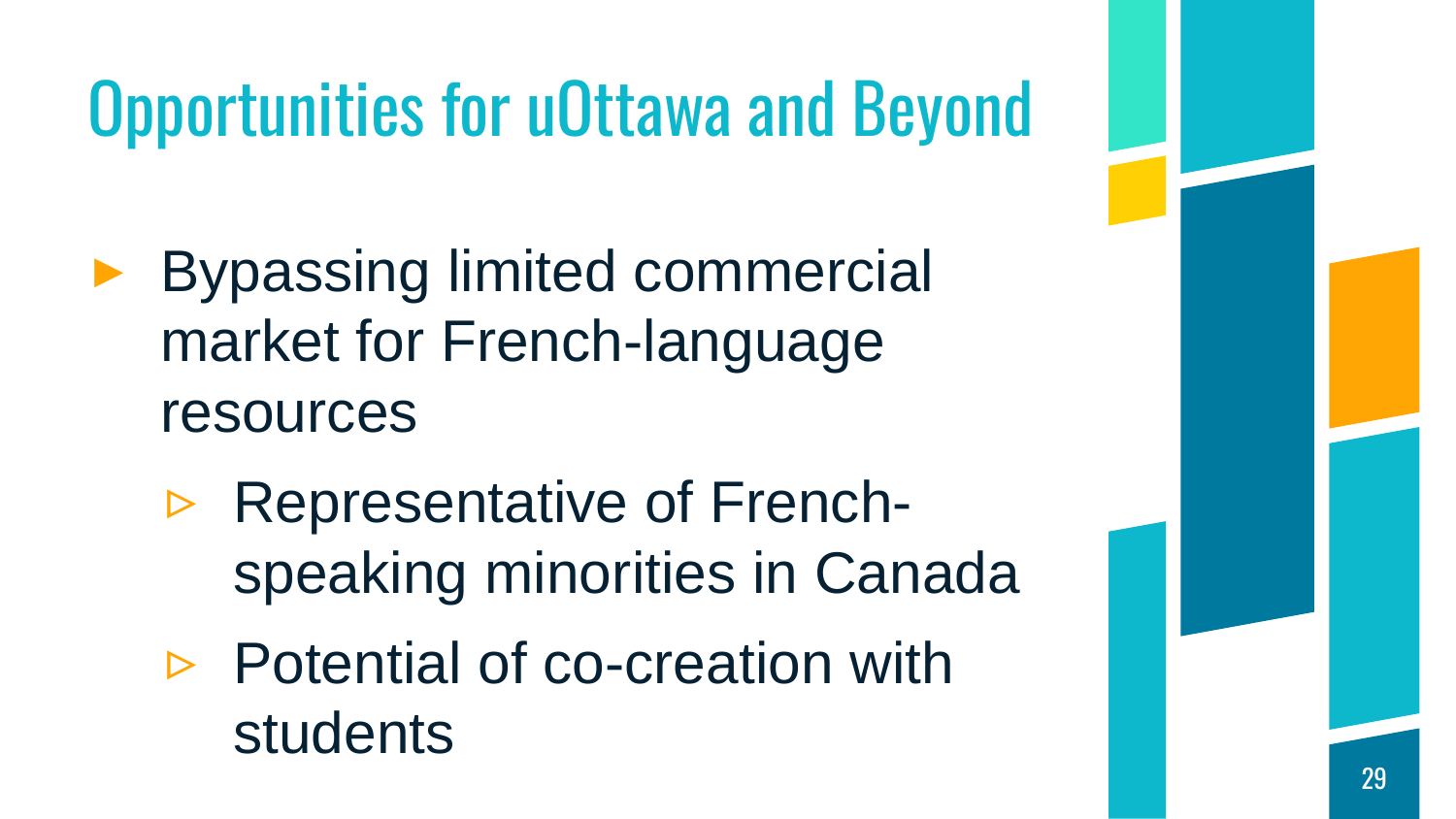

# Opportunities for uOttawa and Beyond
Bypassing limited commercial market for French-language resources
Representative of French-speaking minorities in Canada
Potential of co-creation with students
29